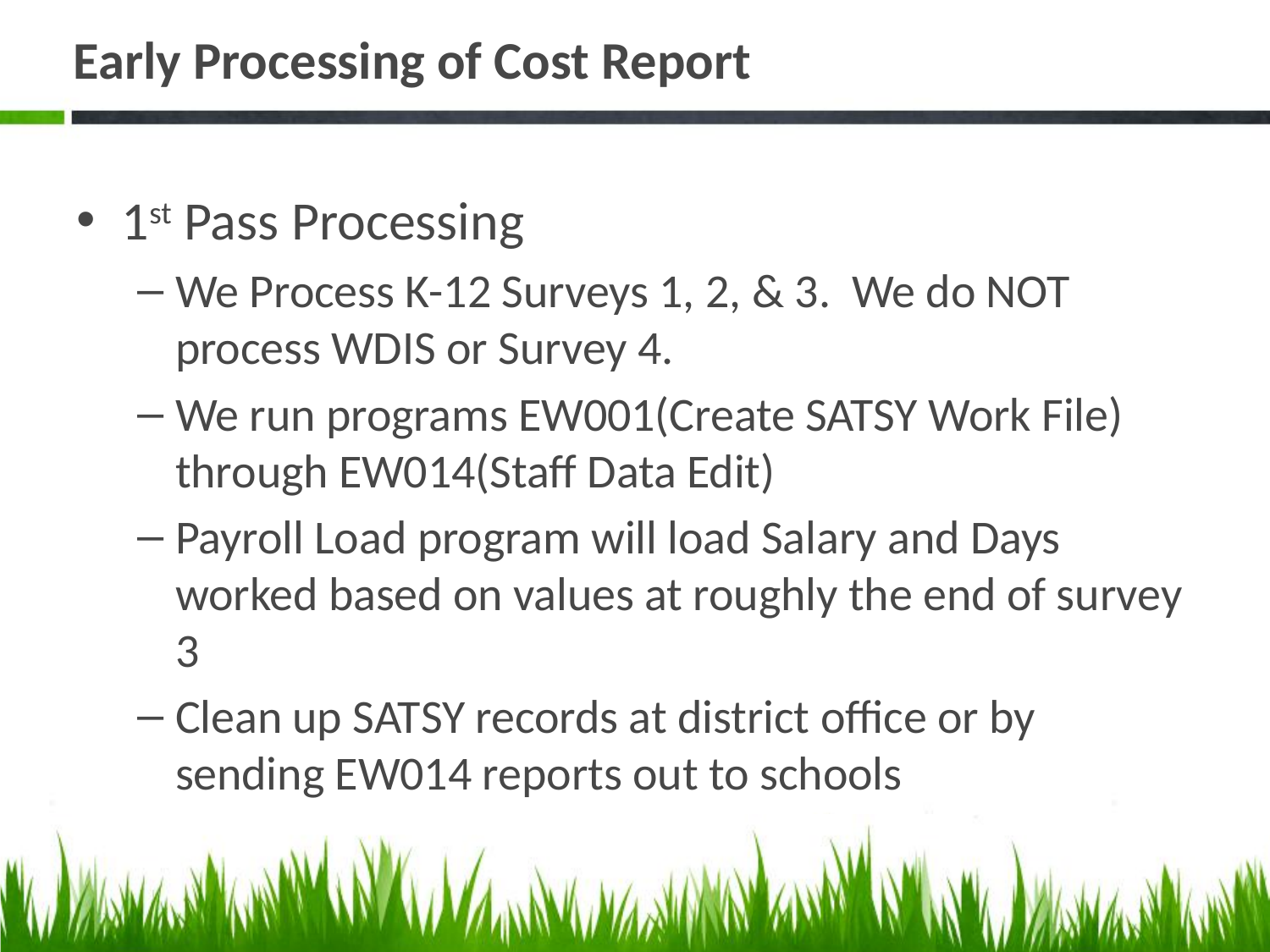

# Early Processing of Cost Report
1st Pass Processing
We Process K-12 Surveys 1, 2, & 3.  We do NOT process WDIS or Survey 4.
We run programs EW001(Create SATSY Work File) through EW014(Staff Data Edit)
Payroll Load program will load Salary and Days worked based on values at roughly the end of survey 3
Clean up SATSY records at district office or by sending EW014 reports out to schools